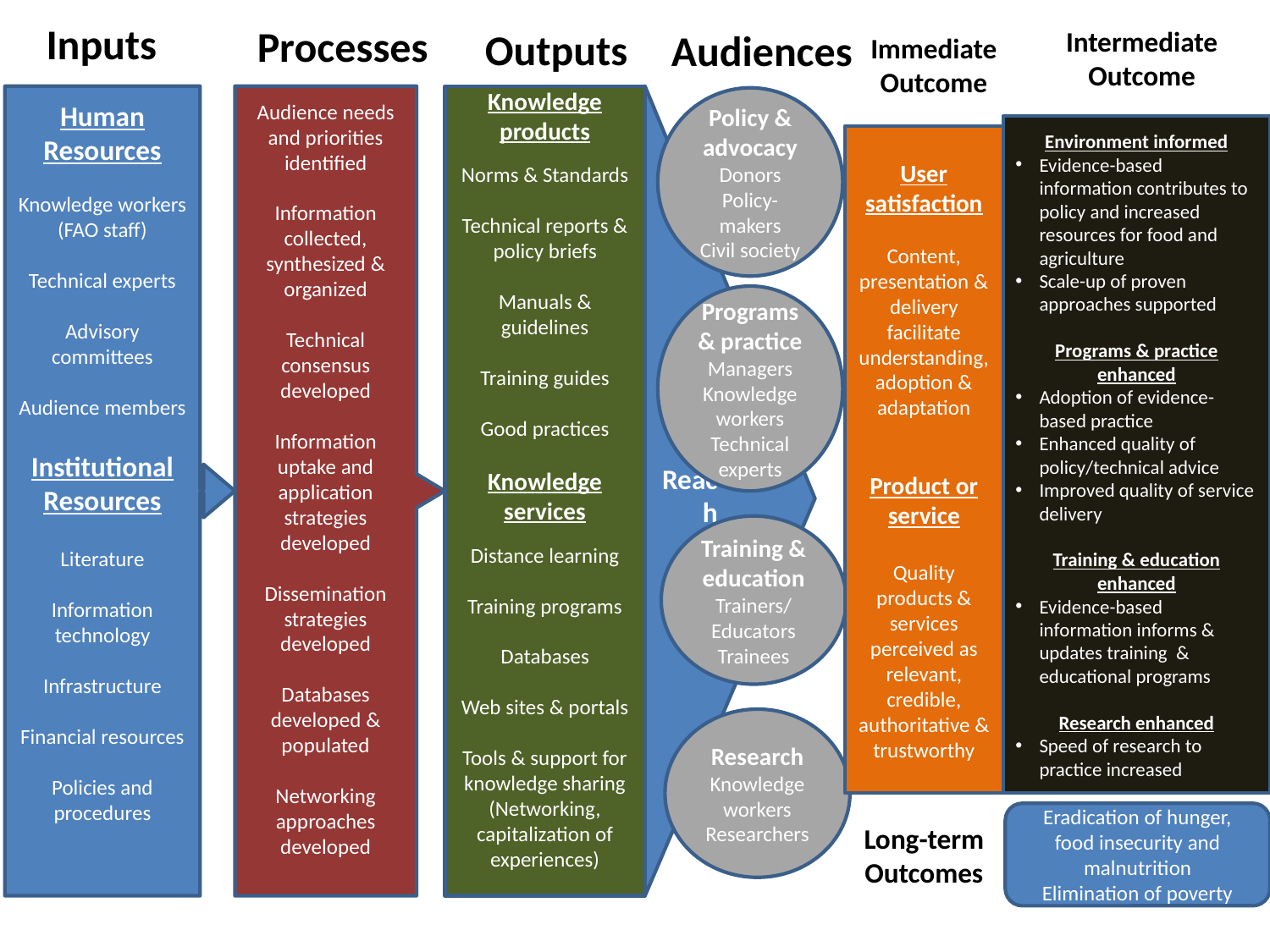

Inputs
Processes
Outputs
Intermediate Outcome
Audiences
Immediate Outcome
Human Resources

Knowledge workers
(FAO staff)

Technical experts

Advisory committees

Audience members

Institutional Resources

Literature

Information technology

Infrastructure

Financial resources

Policies and procedures

Audience needs and priorities identified

Information collected, synthesized & organized

Technical consensus developed

Information uptake and application strategies developed

Dissemination strategies developed

Databases developed & populated

Networking approaches developed

Knowledge products

Norms & Standards

Technical reports & policy briefs

Manuals & guidelines

Training guides

Good practices

Knowledge services

Distance learning

Training programs

Databases

Web sites & portals

Tools & support for knowledge sharing (Networking, capitalization of experiences)

Policy & advocacy
Donors
Policy-makers
Civil society
Environment informed
Evidence-based information contributes to policy and increased resources for food and agriculture
Scale-up of proven approaches supported

Programs & practice enhanced
Adoption of evidence-based practice
Enhanced quality of policy/technical advice
Improved quality of service delivery

Training & education enhanced
Evidence-based information informs & updates training  & educational programs

Research enhanced
Speed of research to practice increased
User satisfaction

Content, presentation & delivery facilitate understanding, adoption & adaptation

Product or service

Quality products & services perceived as relevant, credible, authoritative & trustworthy
Programs & practice
Managers Knowledge workers
Technical experts
Reach
Training & education
Trainers/ Educators
Trainees
Research
Knowledge workers
Researchers
Eradication of hunger, food insecurity and malnutrition
Elimination of poverty
Long-term Outcomes